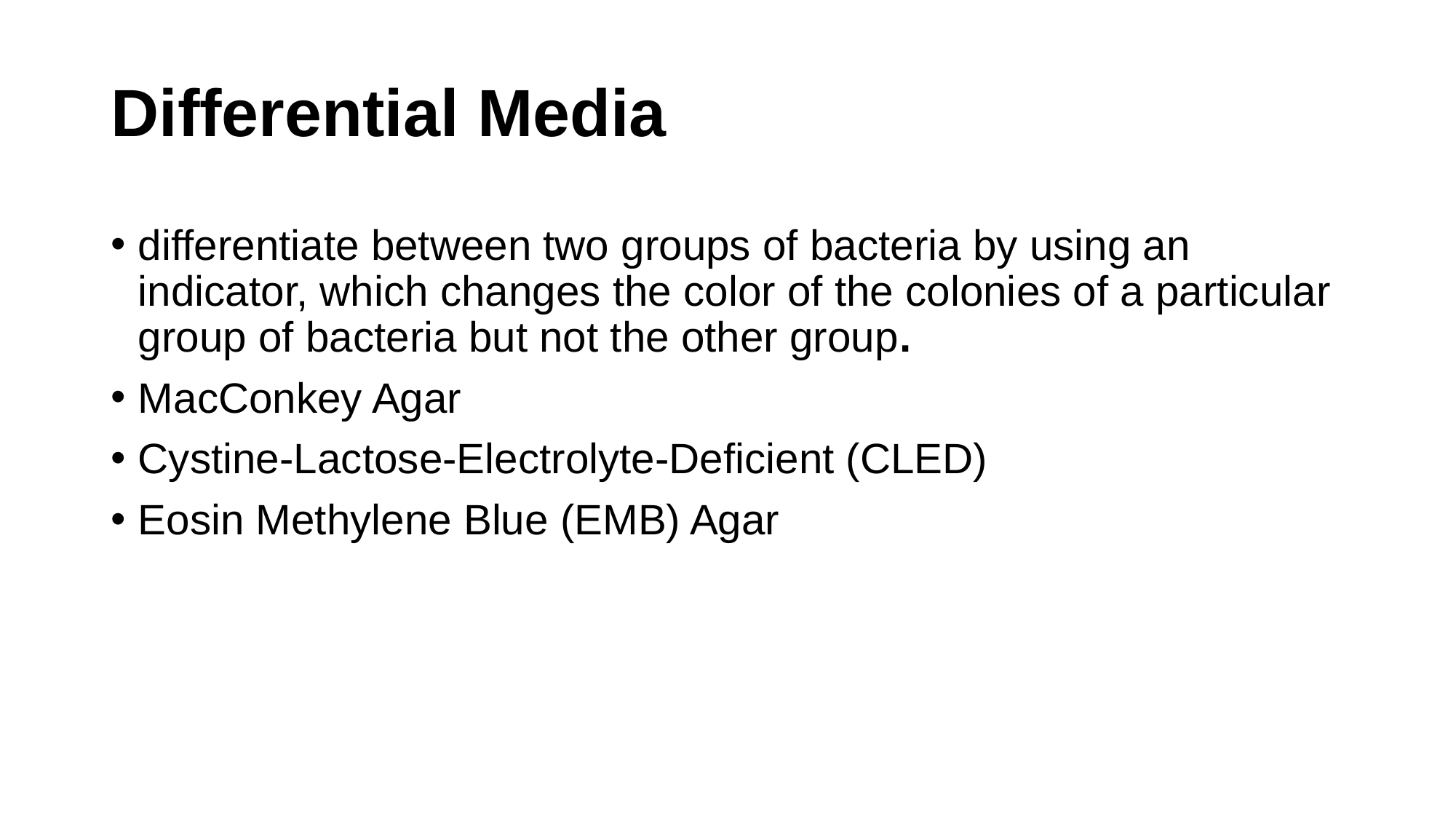

# Differential Media
differentiate between two groups of bacteria by using an indicator, which changes the color of the colonies of a particular group of bacteria but not the other group.
MacConkey Agar
Cystine-Lactose-Electrolyte-Deficient (CLED)
Eosin Methylene Blue (EMB) Agar